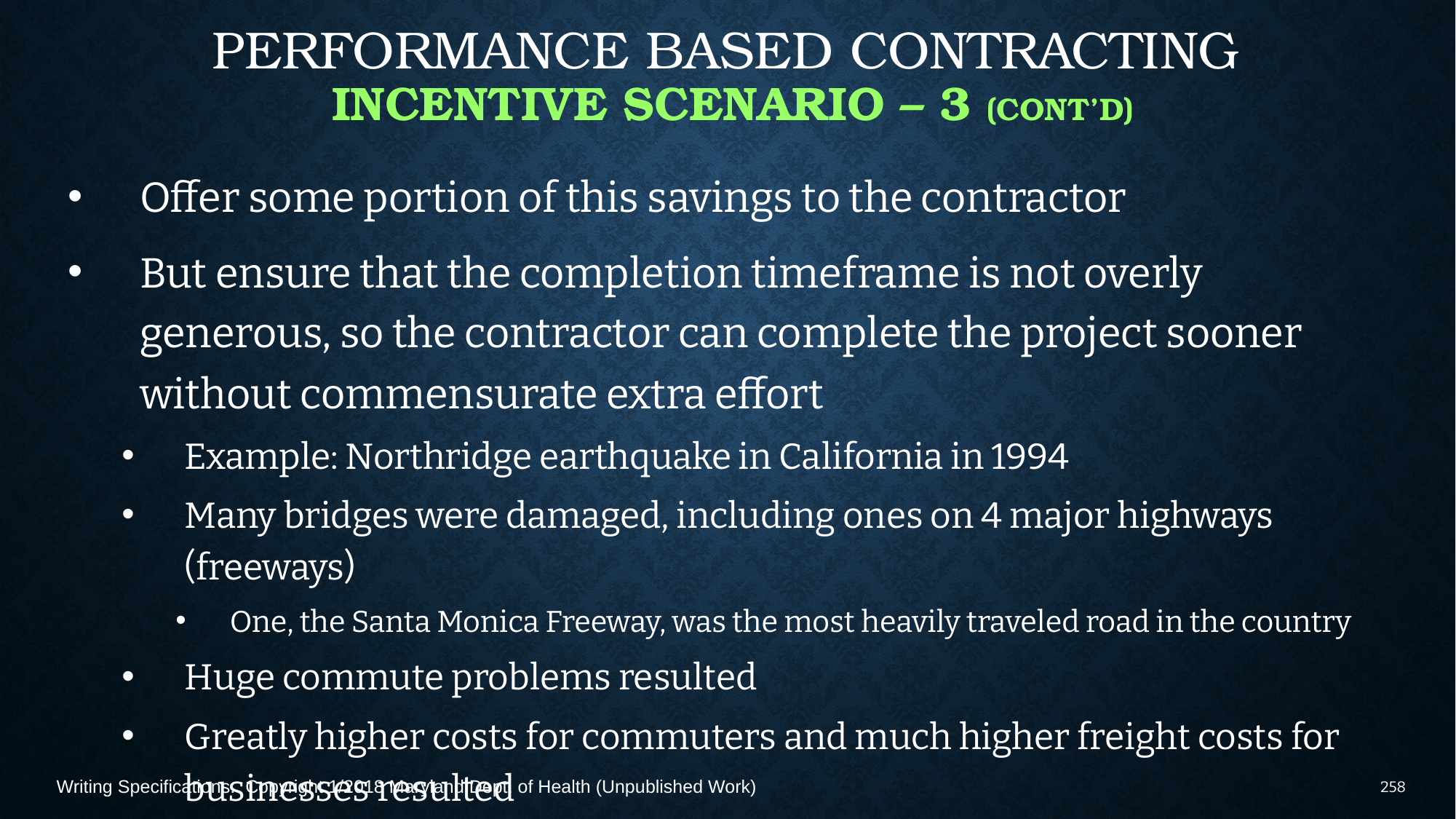

# Performance Based Contracting Incentive Scenario – 3 (Cont’d)
Offer some portion of this savings to the contractor
But ensure that the completion timeframe is not overly generous, so the contractor can complete the project sooner without commensurate extra effort
Example: Northridge earthquake in California in 1994
Many bridges were damaged, including ones on 4 major highways (freeways)
One, the Santa Monica Freeway, was the most heavily traveled road in the country
Huge commute problems resulted
Greatly higher costs for commuters and much higher freight costs for businesses resulted

Writing Specifications:  Copyright 1/2018 Maryland Dept. of Health (Unpublished Work)
258